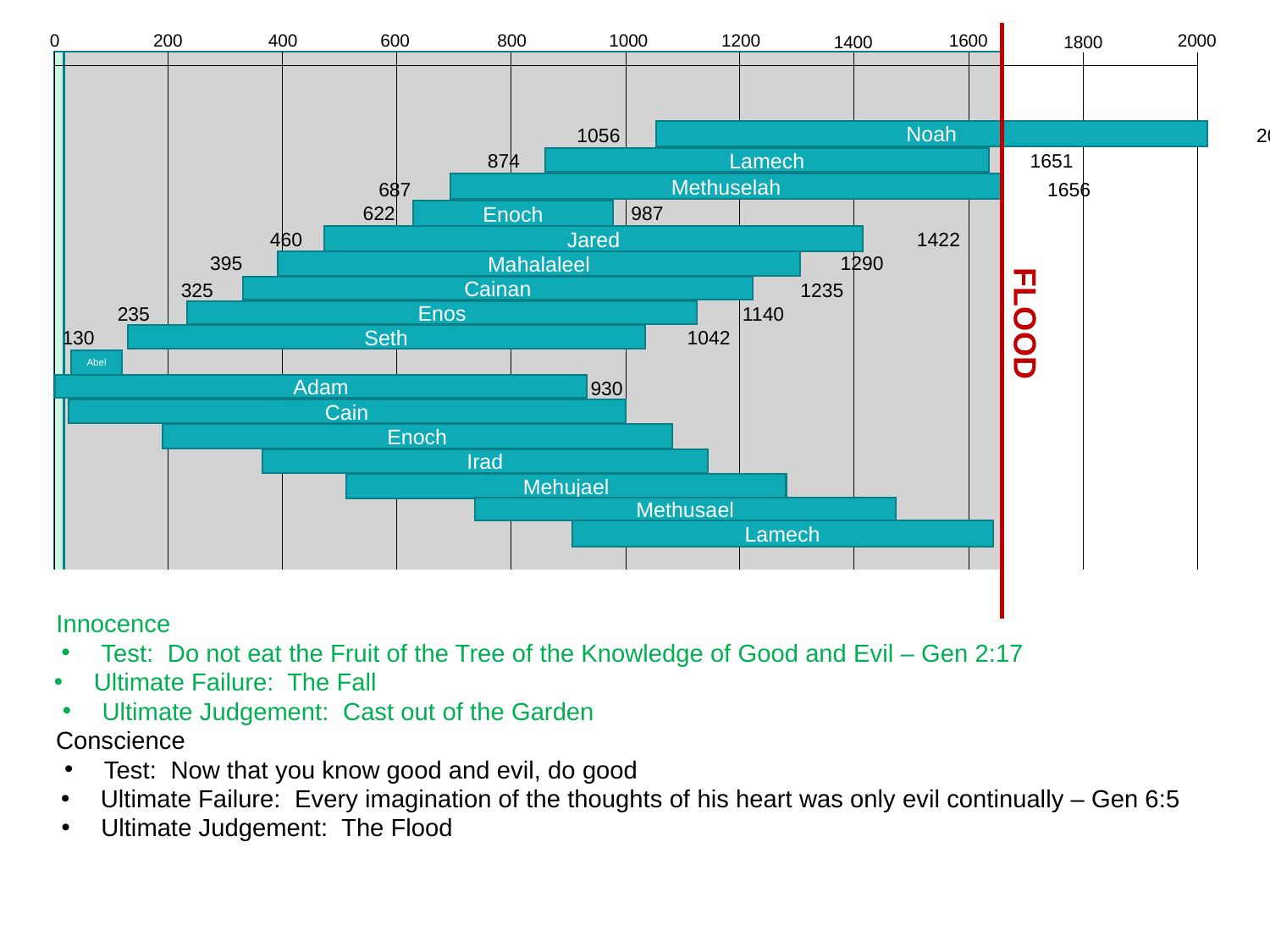

2000
1600
1000
1200
400
600
800
200
0
1800
1400

1056                                                                                                                    2006
Noah
874                                                                                             1651
Lamech
687                                                                                                                    1656
Methuselah
622                                           987
Enoch
460                                                                                                                1422
Jared
395                                                                                                             1290
Mahalaleel
325                                                                                                           1235
Cainan
235                                                                                                            1140
Enos
FLOOD
130                                                                                                            1042
Seth
Abel
930
Adam
Cain
Enoch
Irad
Mehujael
Methusael
Lamech

Innocence
Test:  Do not eat the Fruit of the Tree of the Knowledge of Good and Evil – Gen 2:17
Ultimate Failure:  The Fall
Ultimate Judgement:  Cast out of the Garden
Conscience
Test:  Now that you know good and evil, do good
Ultimate Failure:  Every imagination of the thoughts of his heart was only evil continually – Gen 6:5
Ultimate Judgement:  The Flood